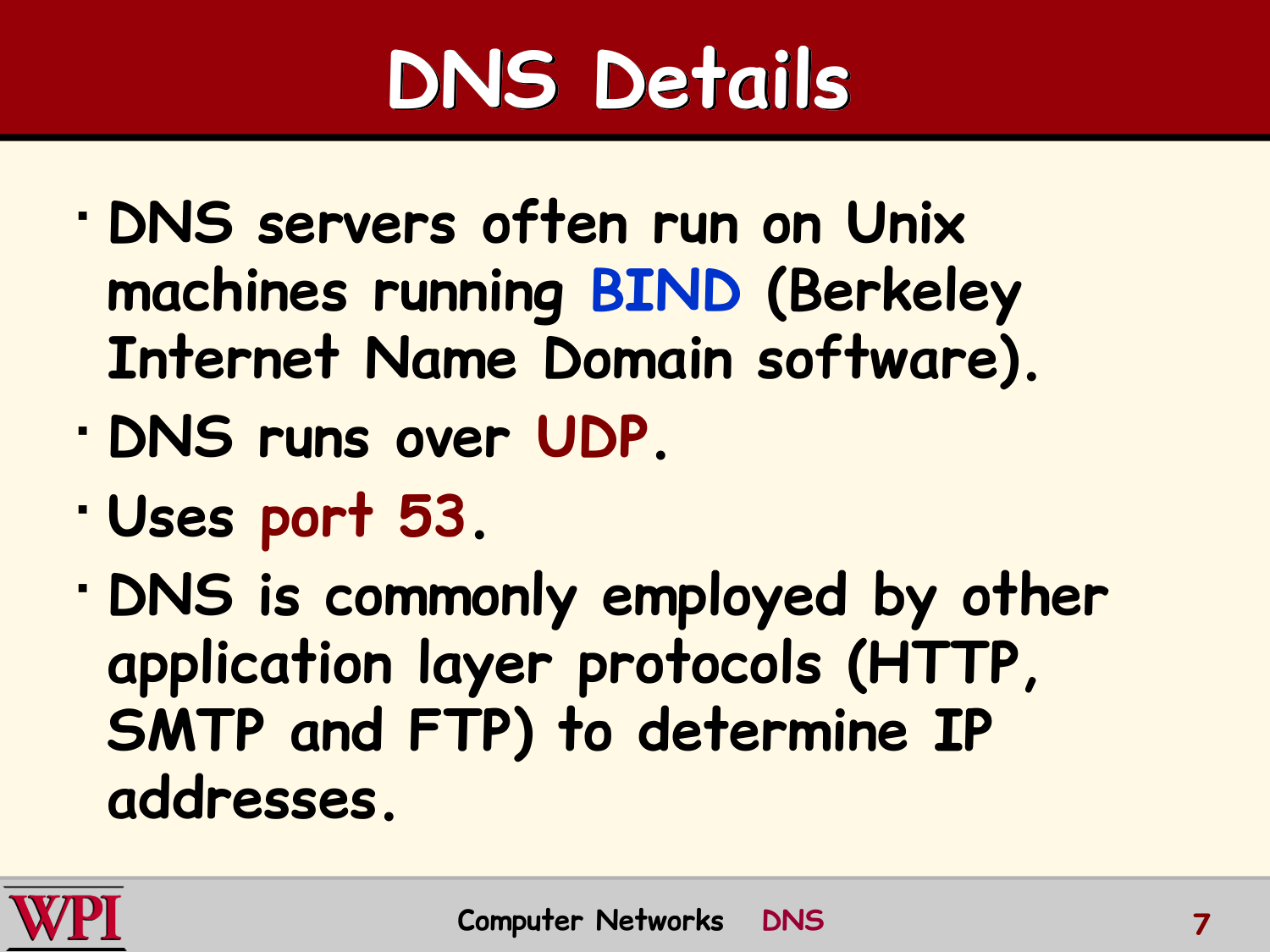

# DNS Details
DNS servers often run on Unix machines running BIND (Berkeley Internet Name Domain software).
DNS runs over UDP.
Uses port 53.
DNS is commonly employed by other application layer protocols (HTTP, SMTP and FTP) to determine IP addresses.

Computer Networks   DNS
7